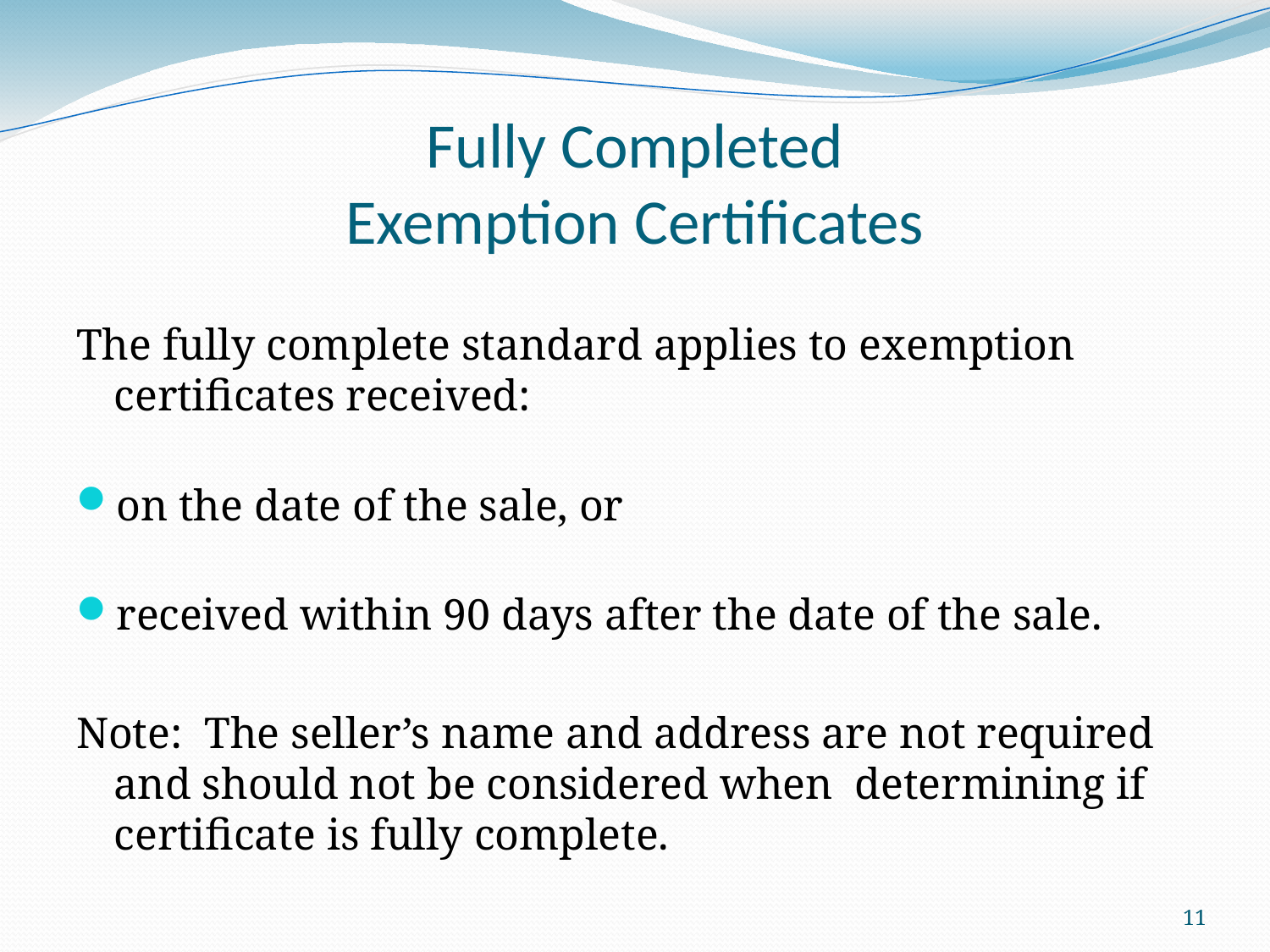

# Fully Completed Exemption Certificates
The fully complete standard applies to exemption certificates received:
on the date of the sale, or
received within 90 days after the date of the sale.

Note:  The seller’s name and address are not required and should not be considered when  determining if certificate is fully complete.
11